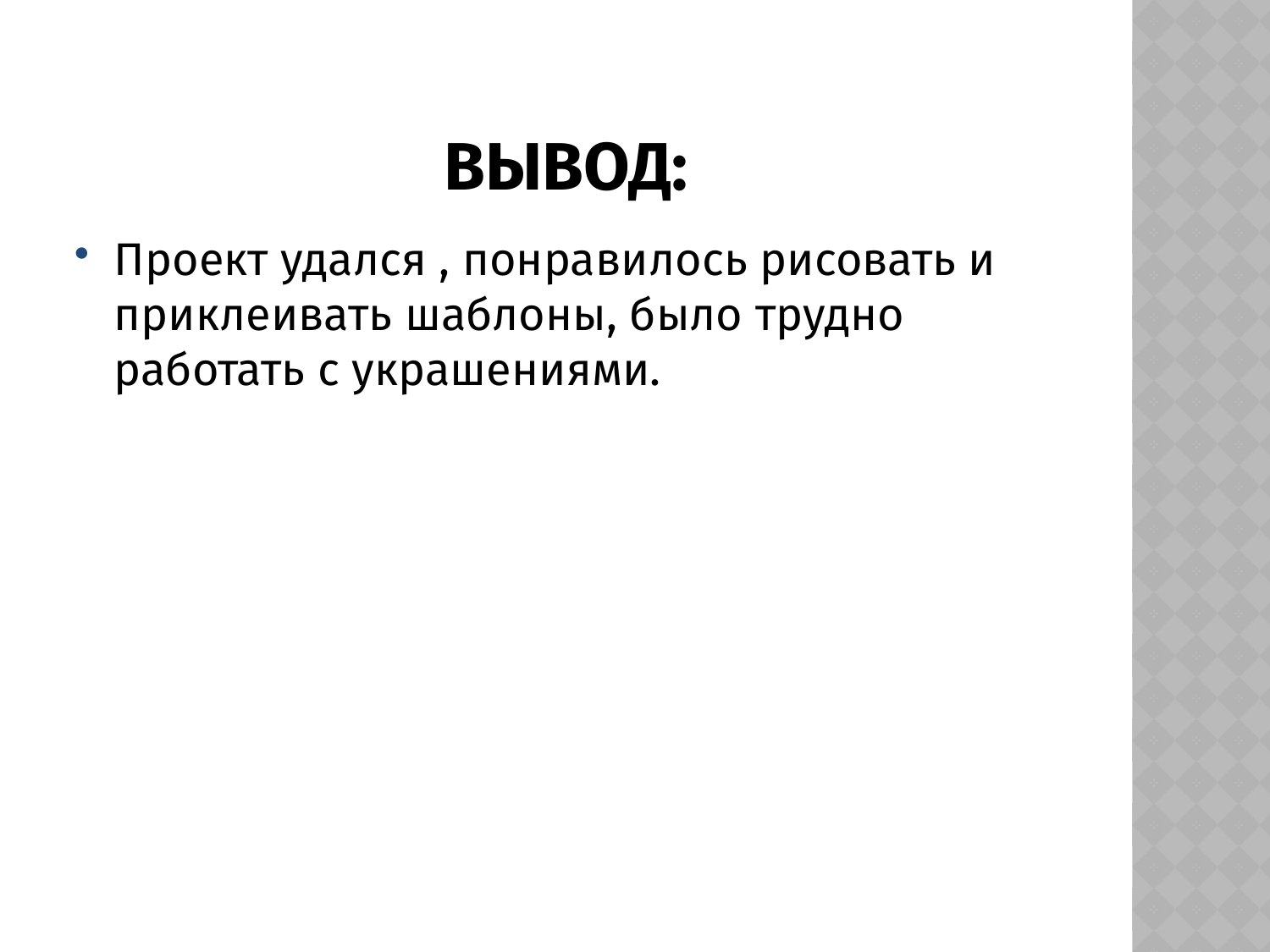

# ВЫВОД:
Проект удался , понравилось рисовать и приклеивать шаблоны, было трудно работать с украшениями.